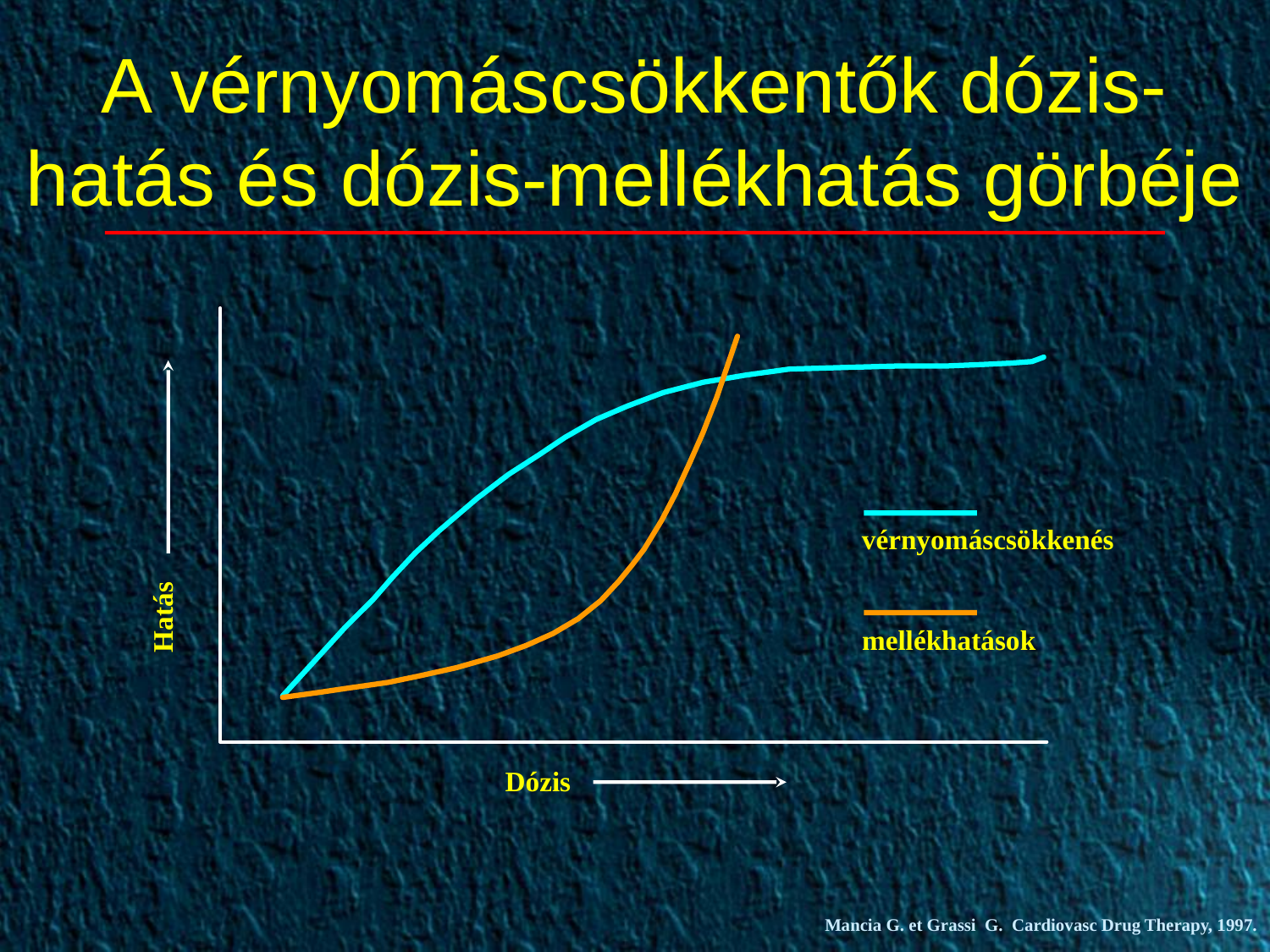

# A vérnyomáscsökkentők dózis-hatás és dózis-mellékhatás görbéje

vérnyomáscsökkenés
Hatás

mellékhatások
Dózis

Mancia G. et Grassi  G.  Cardiovasc Drug Therapy, 1997.